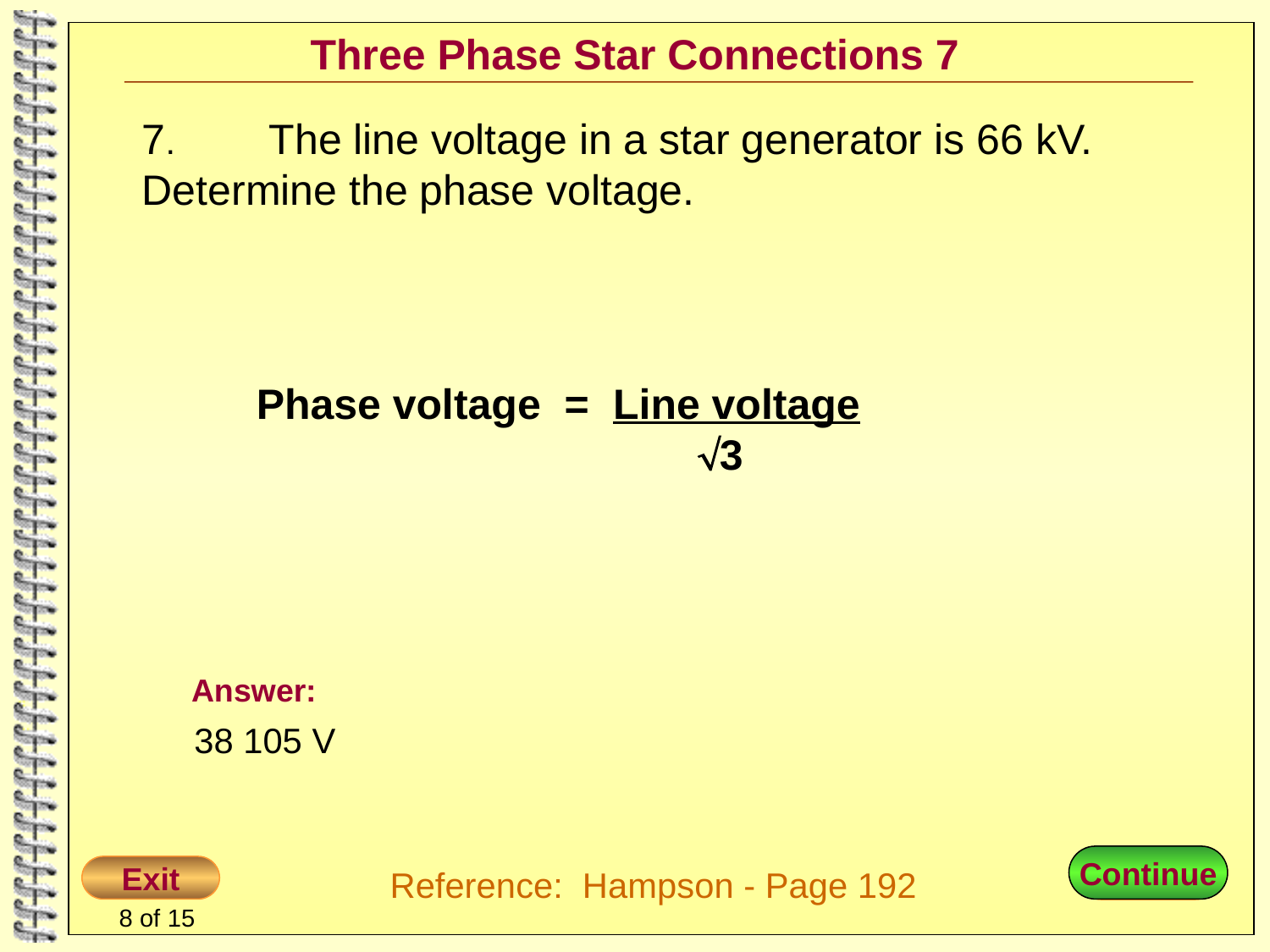

# Three Phase Star Connections 7

7.	The line voltage in a star generator is 66 kV. Determine the phase voltage.
 Phase voltage  =  Line voltage
                                      √3
Answer:
 38 105 V
Continue
Reference:  Hampson - Page 192